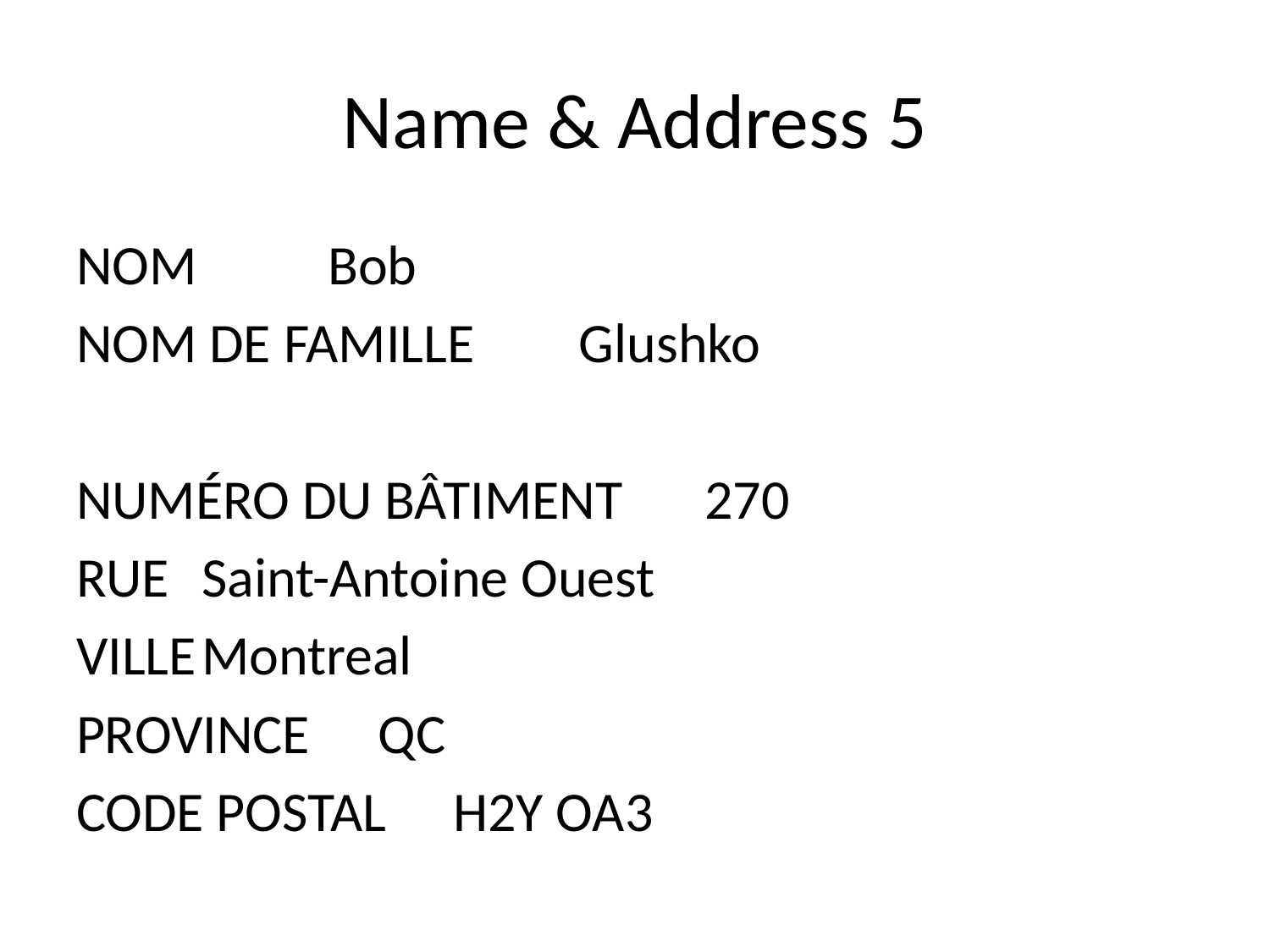

# Name & Address 5
NOM 	Bob
NOM DE FAMILLE 	Glushko

NUMÉRO DU BÂTIMENT	270
RUE		Saint-Antoine Ouest
VILLE		Montreal
PROVINCE	    QC
CODE POSTAL	H2Y OA3